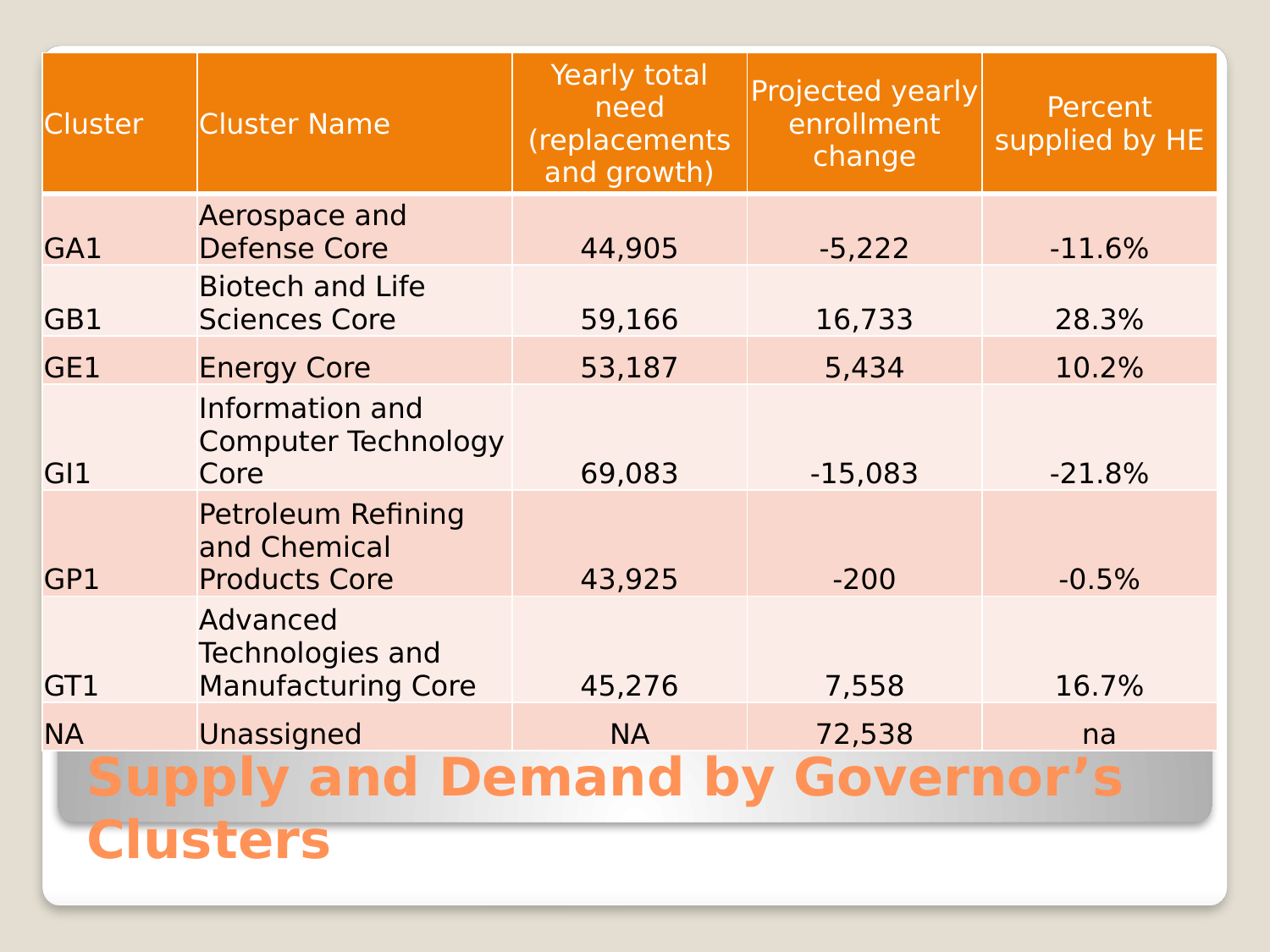

| Cluster | Cluster Name | Yearly total need (replacements and growth) | Projected yearly enrollment change | Percent supplied by HE |
| --- | --- | --- | --- | --- |
| GA1 | Aerospace and Defense Core | 44,905 | -5,222 | -11.6% |
| GB1 | Biotech and Life Sciences Core | 59,166 | 16,733 | 28.3% |
| GE1 | Energy Core | 53,187 | 5,434 | 10.2% |
| GI1 | Information and Computer Technology Core | 69,083 | -15,083 | -21.8% |
| GP1 | Petroleum Refining and Chemical Products Core | 43,925 | -200 | -0.5% |
| GT1 | Advanced Technologies and Manufacturing Core | 45,276 | 7,558 | 16.7% |
| NA | Unassigned | NA | 72,538 | na |
# Supply and Demand by Governor’s Clusters